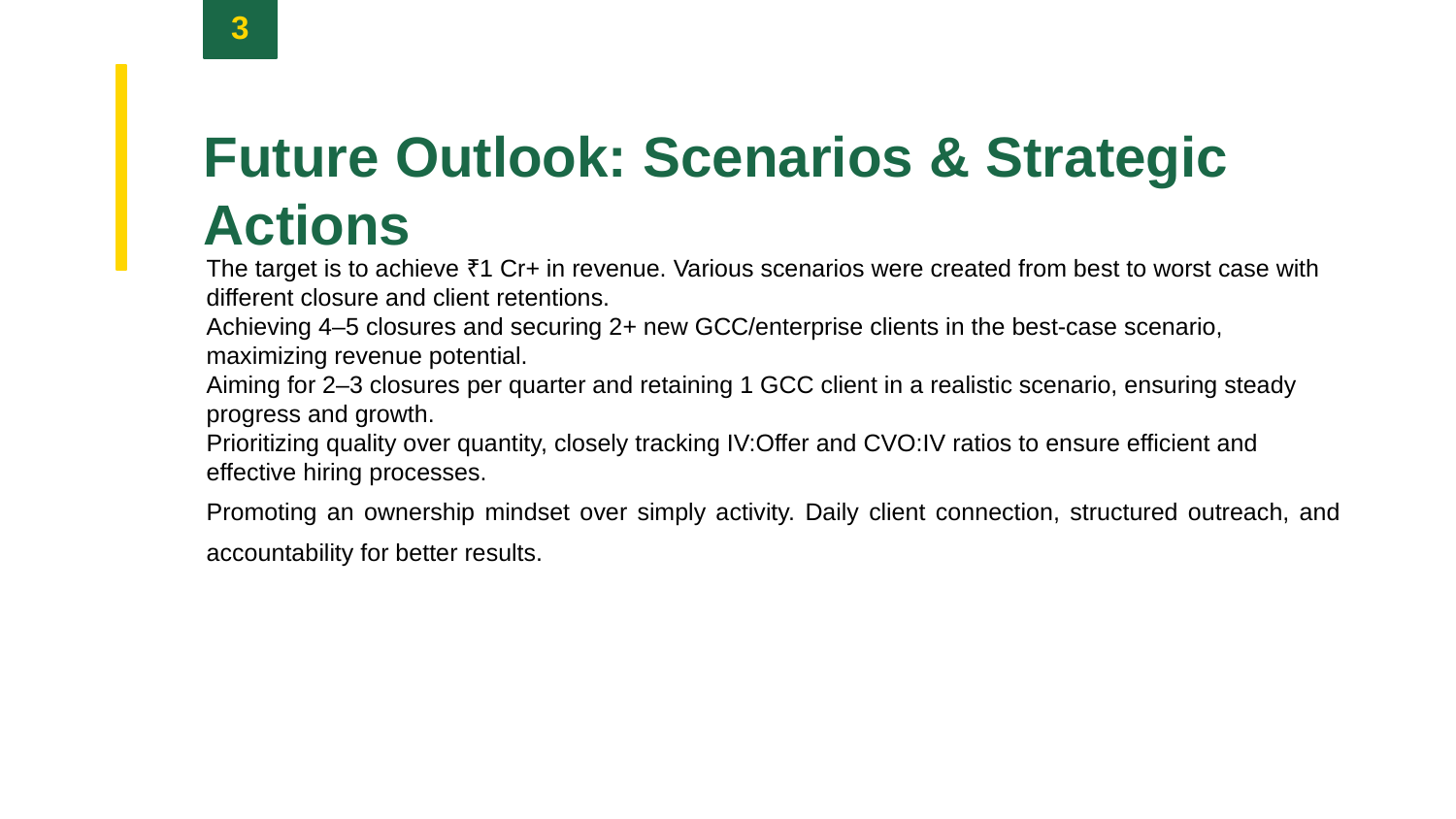

3

Future Outlook: Scenarios & Strategic Actions
The target is to achieve ₹1 Cr+ in revenue. Various scenarios were created from best to worst case with different closure and client retentions.
Achieving 4–5 closures and securing 2+ new GCC/enterprise clients in the best-case scenario, maximizing revenue potential.
Aiming for 2–3 closures per quarter and retaining 1 GCC client in a realistic scenario, ensuring steady progress and growth.
Prioritizing quality over quantity, closely tracking IV:Offer and CVO:IV ratios to ensure efficient and effective hiring processes.
Promoting an ownership mindset over simply activity. Daily client connection, structured outreach, and accountability for better results.